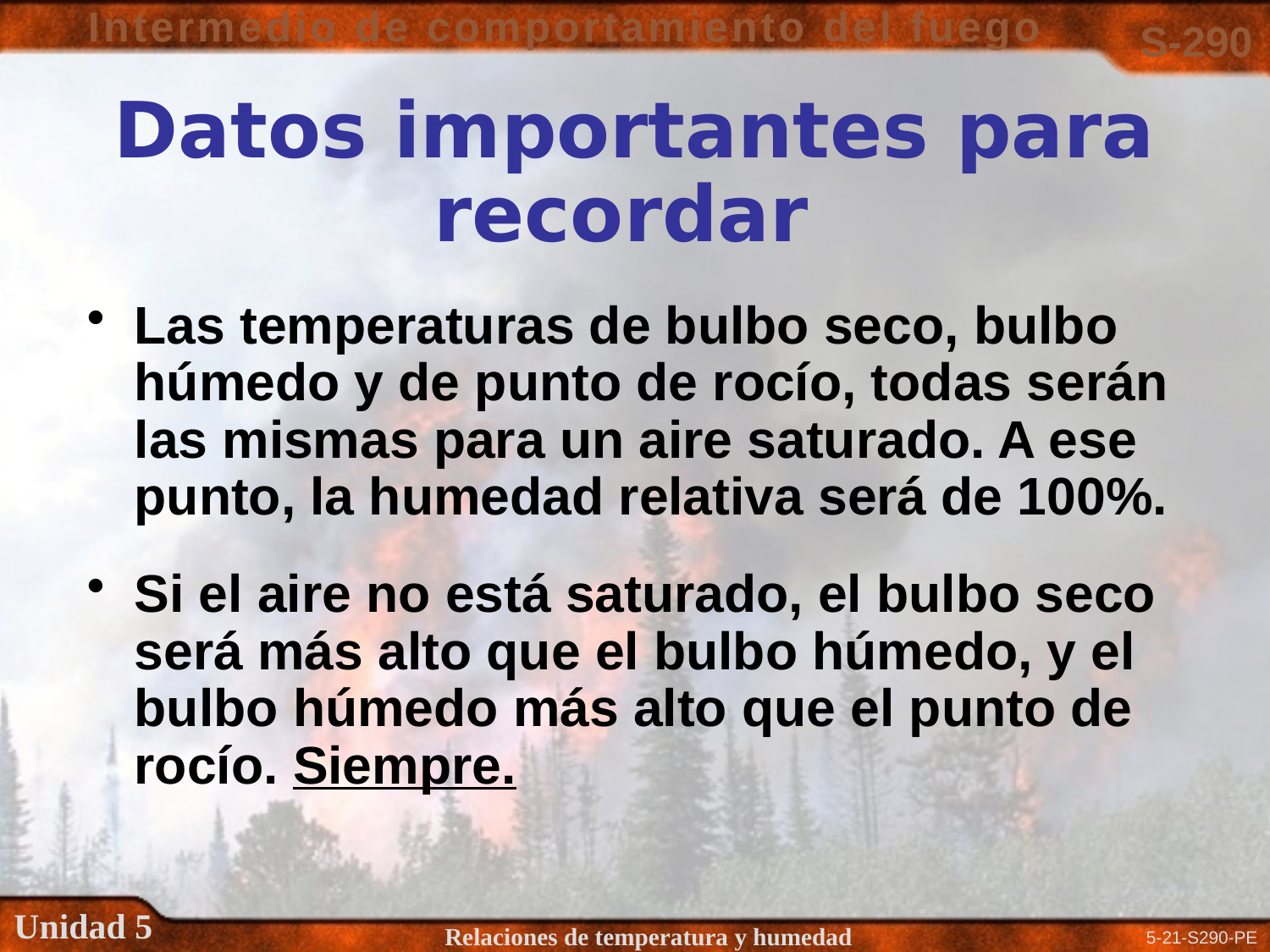

# Datos importantes para recordar
Las temperaturas de bulbo seco, bulbo húmedo y de punto de rocío, todas serán las mismas para un aire saturado. A ese punto, la humedad relativa será de 100%.

Si el aire no está saturado, el bulbo seco será más alto que el bulbo húmedo, y el bulbo húmedo más alto que el punto de rocío. Siempre.